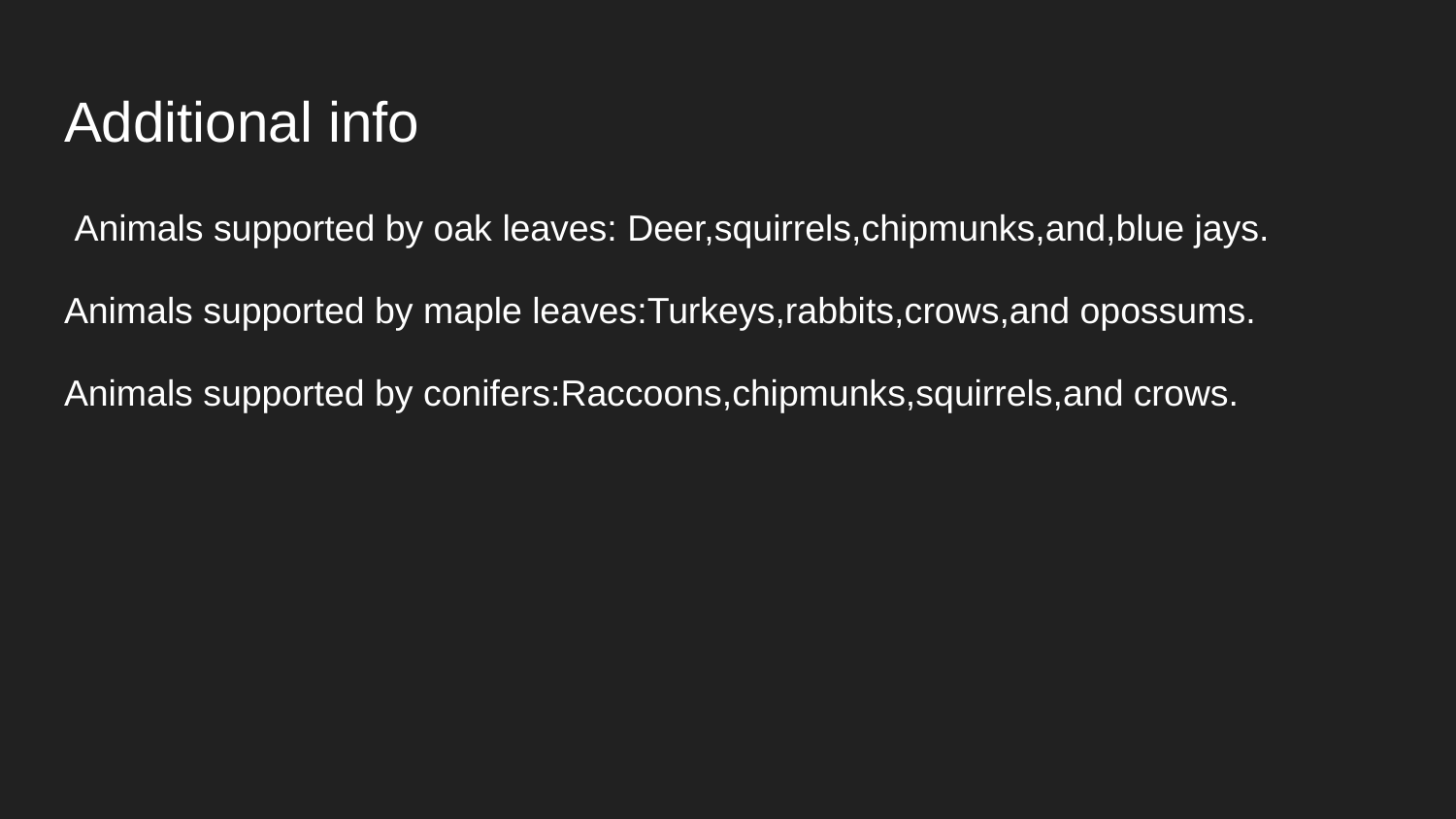

# Additional info
 Animals supported by oak leaves: Deer,squirrels,chipmunks,and,blue jays.
Animals supported by maple leaves:Turkeys,rabbits,crows,and opossums.
Animals supported by conifers:Raccoons,chipmunks,squirrels,and crows.